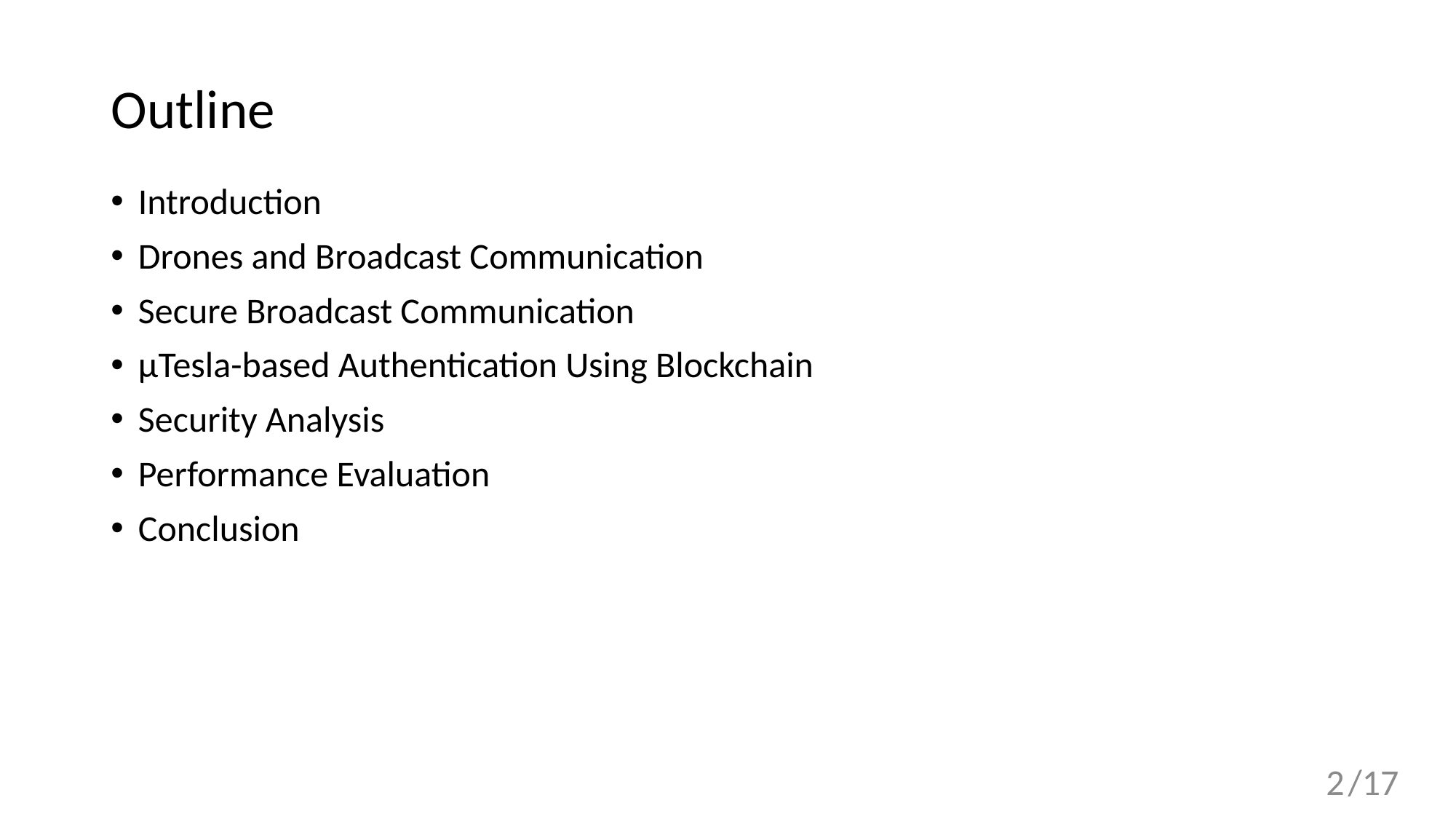

# Outline
Introduction
Drones and Broadcast Communication
Secure Broadcast Communication
μTesla-based Authentication Using Blockchain
Security Analysis
Performance Evaluation
Conclusion
2